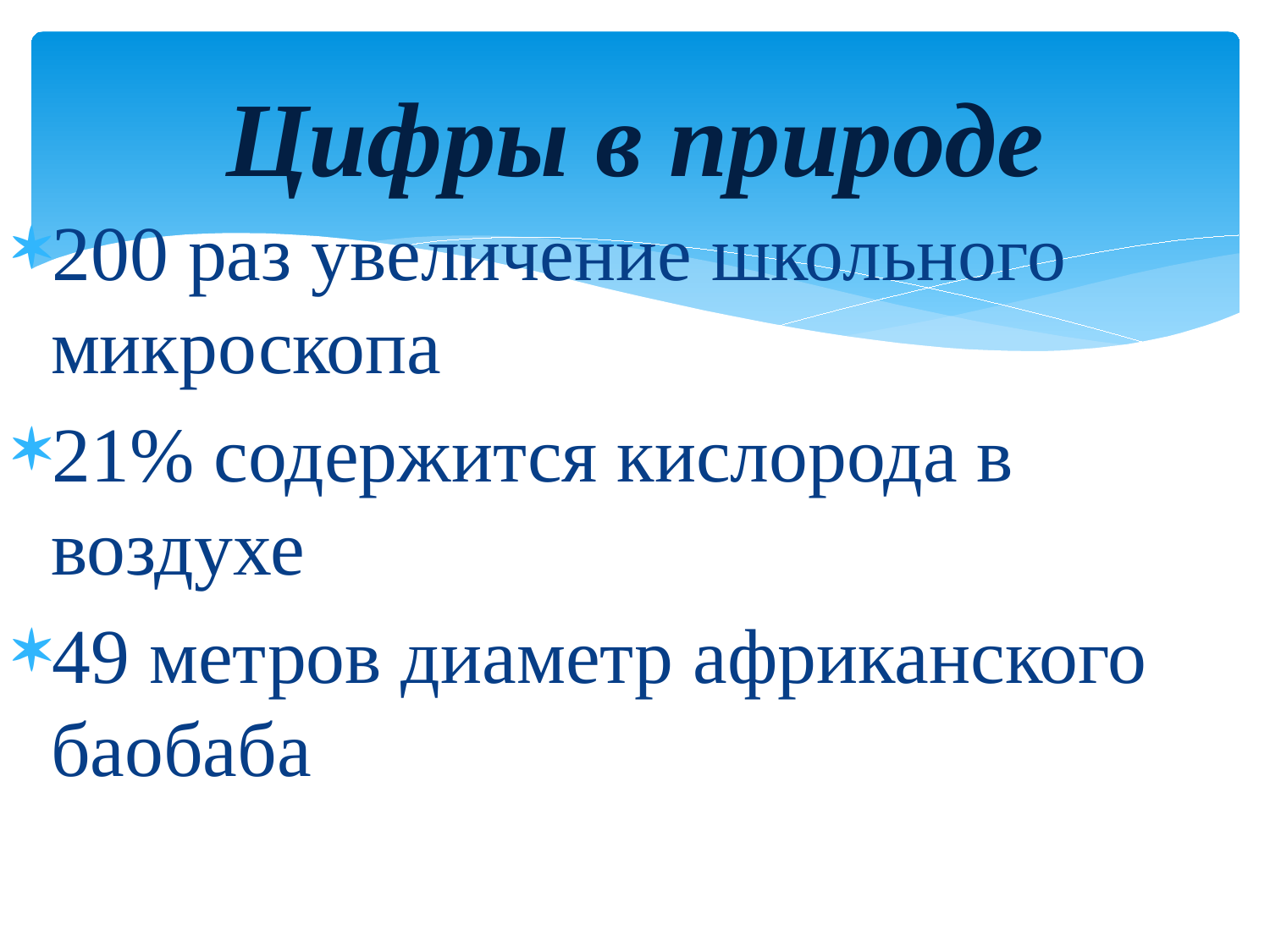

# Цифры в природе
200 раз увеличение школьного микроскопа
21% содержится кислорода в воздухе
49 метров диаметр африканского баобаба